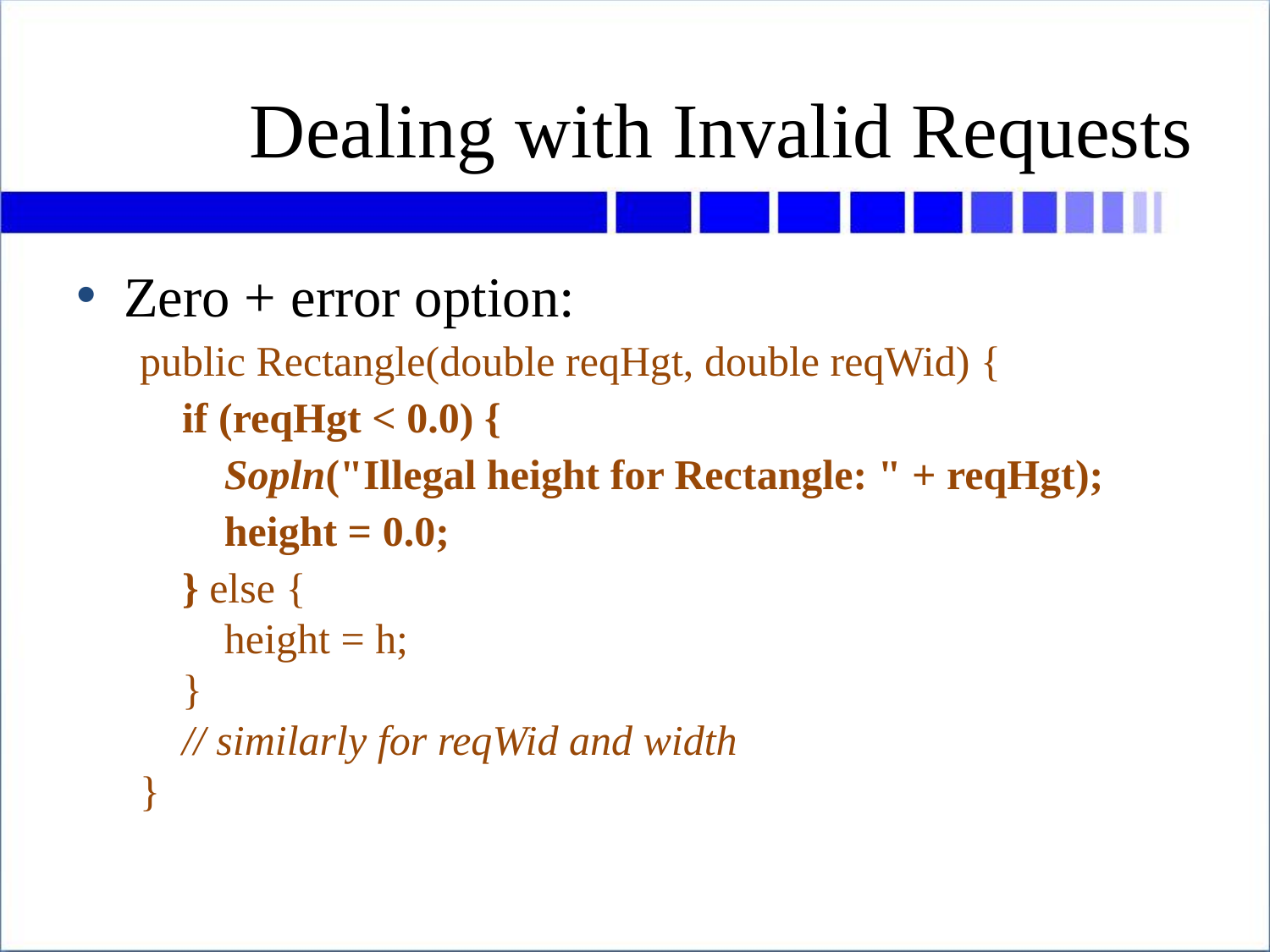

# Dealing with Invalid Requests
Zero + error option:
public Rectangle(double reqHgt, double reqWid) {
    if (reqHgt < 0.0) {
        Sopln("Illegal height for Rectangle: " + reqHgt);
        height = 0.0;
    } else {
        height = h;
    }
    // similarly for reqWid and width
}